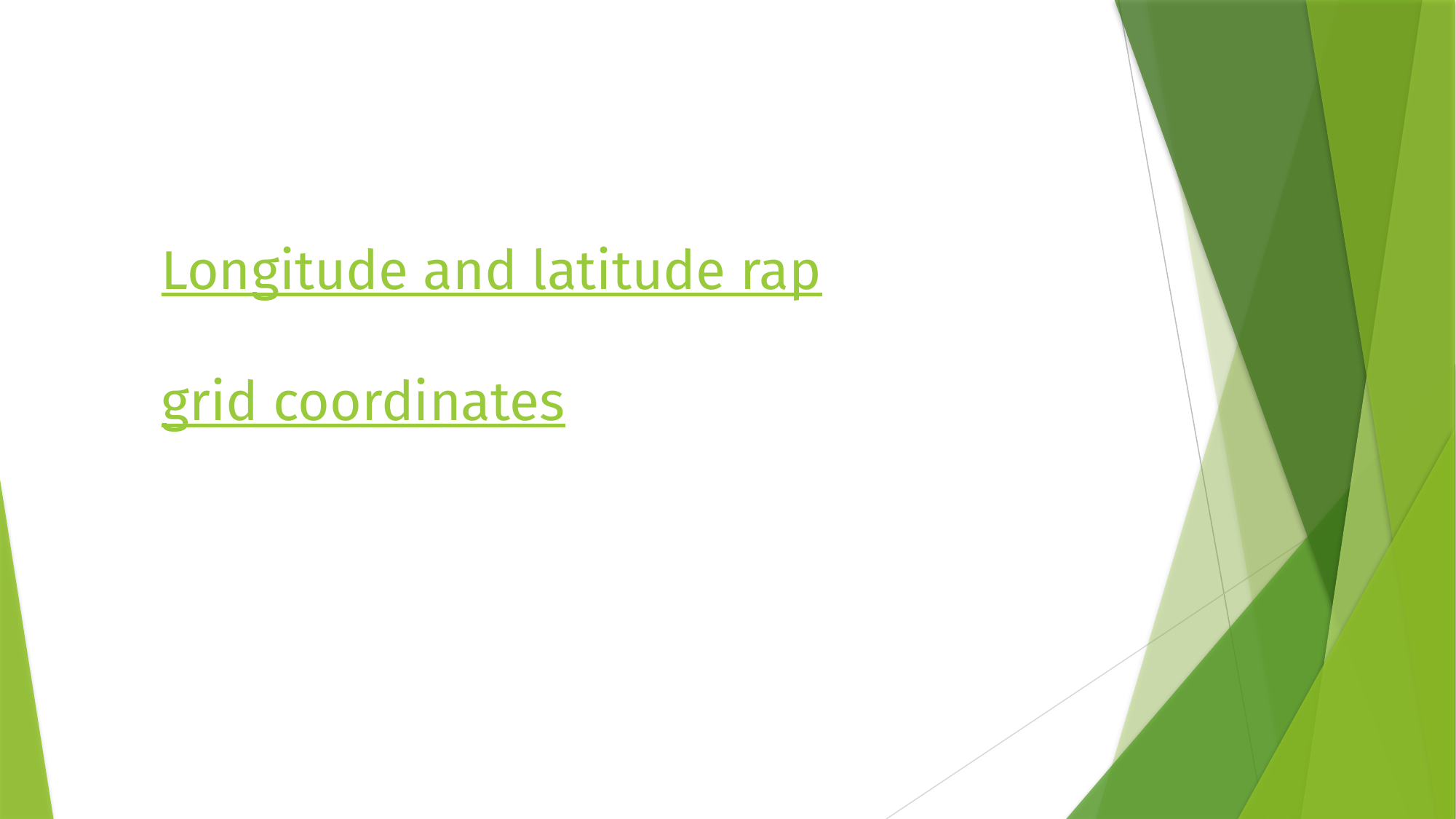

# Longitude and latitude rap grid coordinates